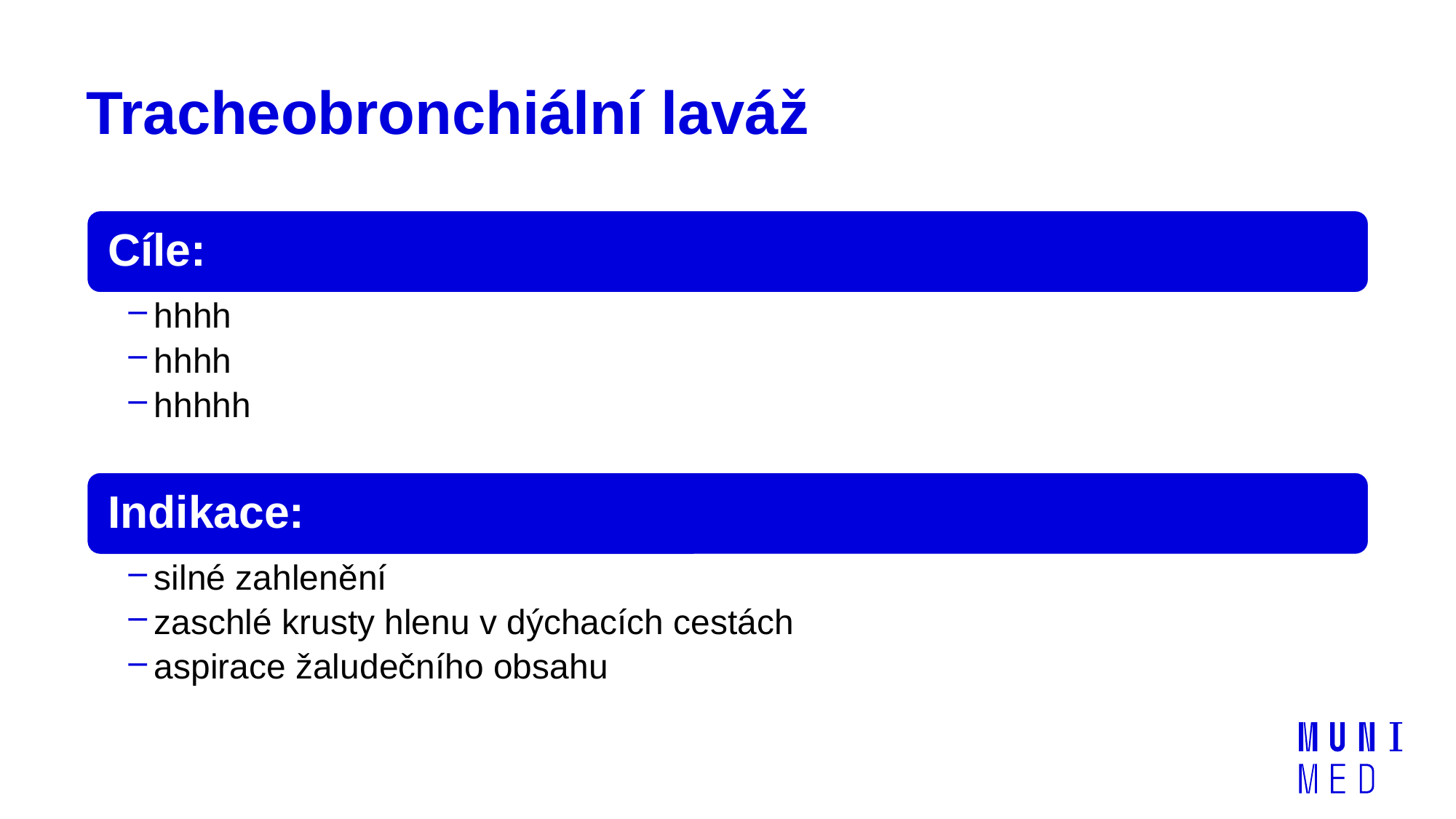

# Tracheobronchiální laváž
Cíle:
hhhh
hhhh
hhhhh

Indikace:
silné zahlenění
zaschlé krusty hlenu v dýchacích cestách
aspirace žaludečního obsahu